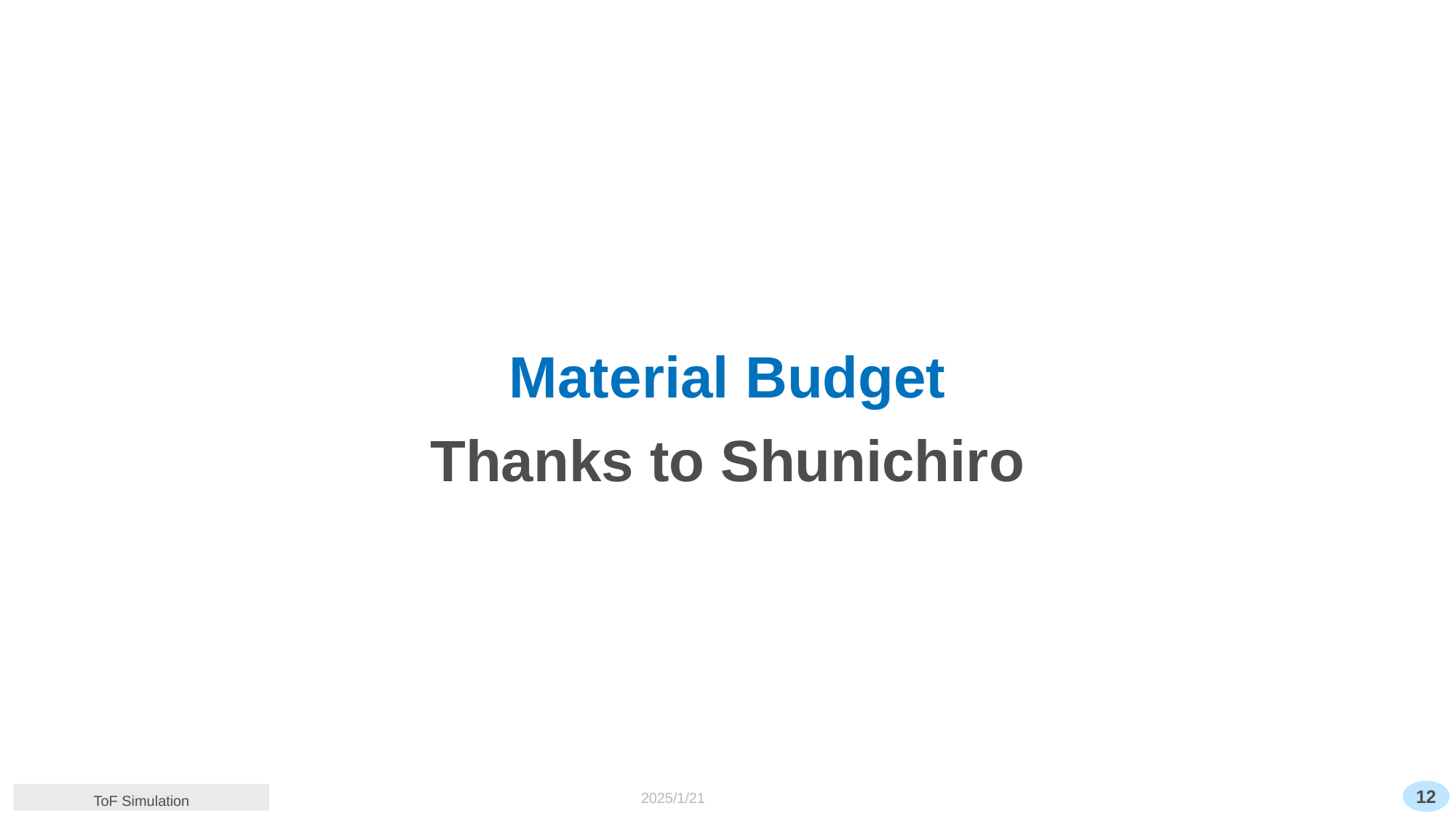

# Material Budget Thanks to Shunichiro
12
2025/1/21
ToF Simulation